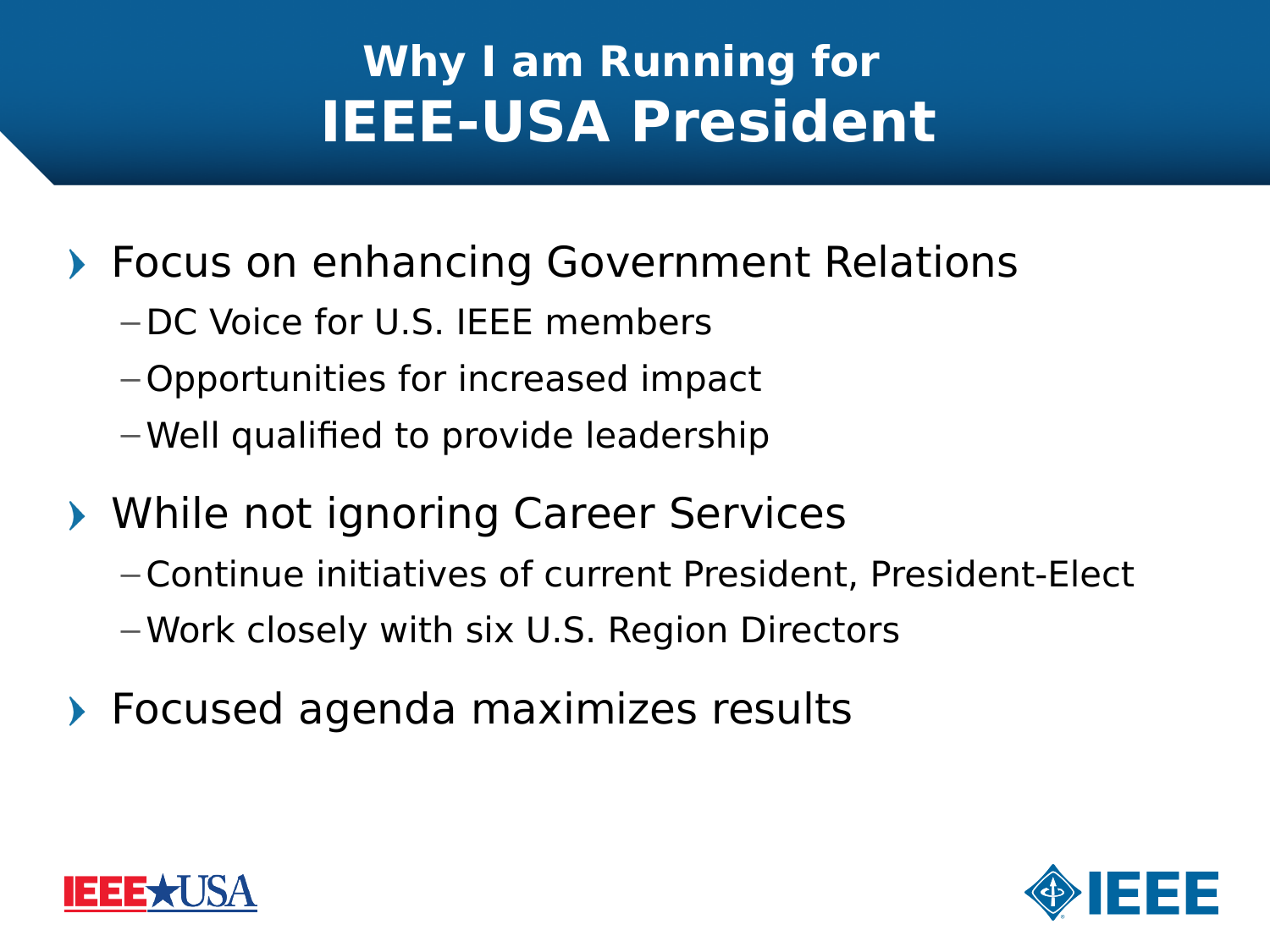

# Why I am Running for IEEE-USA President
Focus on enhancing Government Relations
DC Voice for U.S. IEEE members
Opportunities for increased impact
Well qualified to provide leadership
While not ignoring Career Services
Continue initiatives of current President, President-Elect
Work closely with six U.S. Region Directors
Focused agenda maximizes results